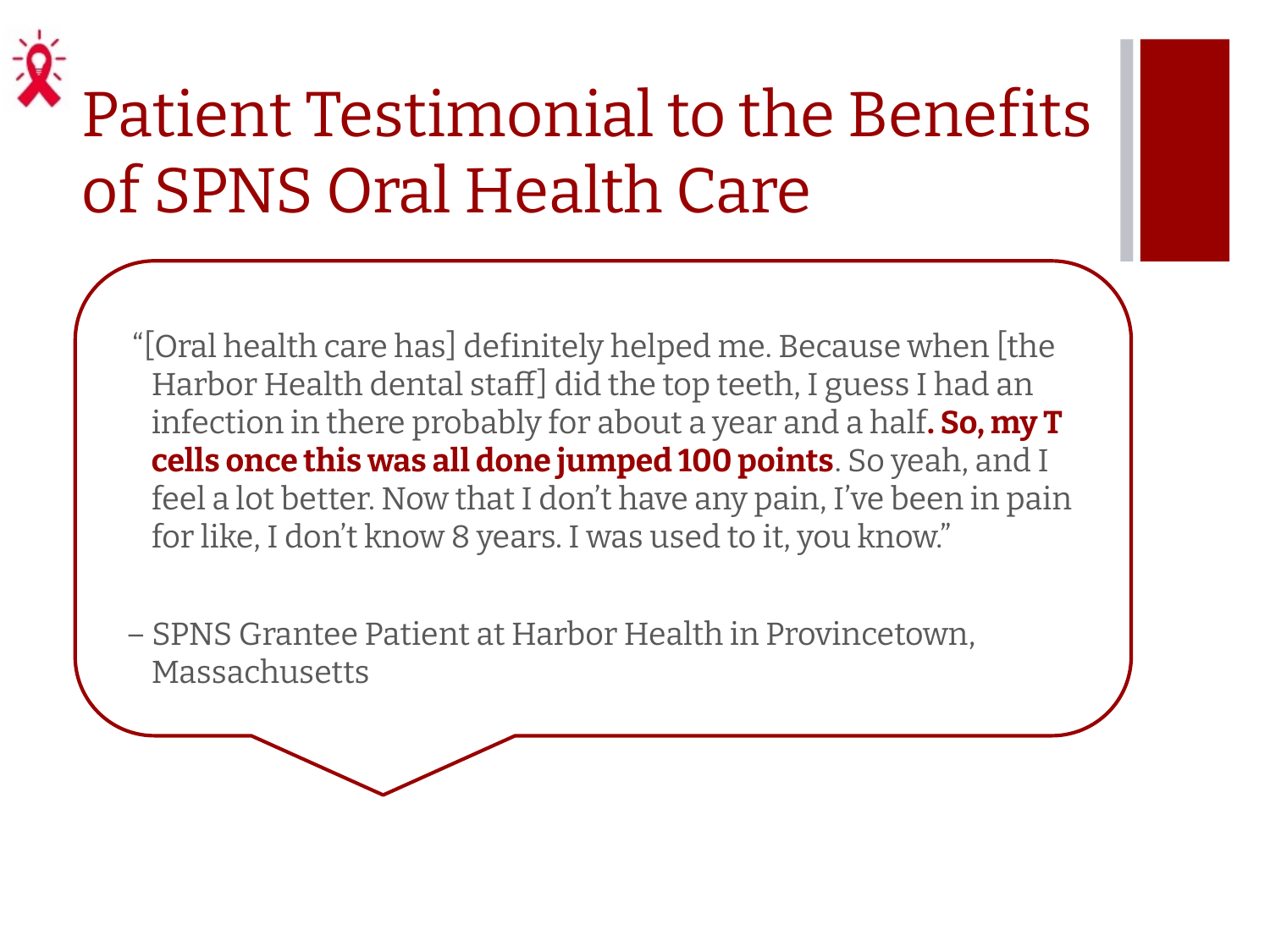

# Patient Testimonial to the Benefits of SPNS Oral Health Care

  “[Oral health care has] definitely helped me. Because when [the Harbor Health dental staff] did the top teeth, I guess I had an infection in there probably for about a year and a half. So, my T cells once this was all done jumped 100 points. So yeah, and I feel a lot better. Now that I don’t have any pain, I’ve been in pain for like, I don’t know 8 years. I was used to it, you know.”

 – SPNS Grantee Patient at Harbor Health in Provincetown, Massachusetts